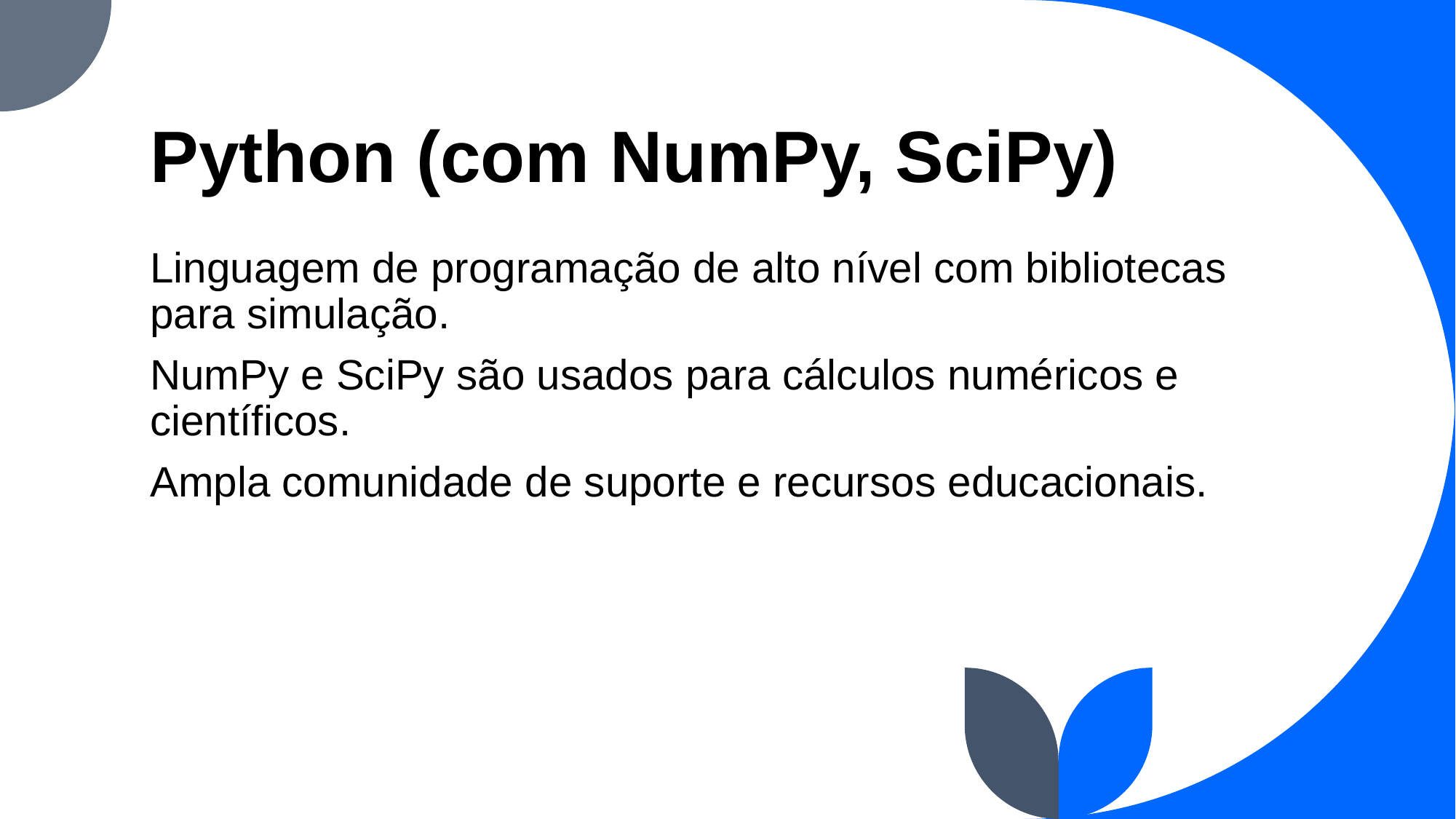

# Python (com NumPy, SciPy)
Linguagem de programação de alto nível com bibliotecas para simulação.
NumPy e SciPy são usados para cálculos numéricos e científicos.
Ampla comunidade de suporte e recursos educacionais.